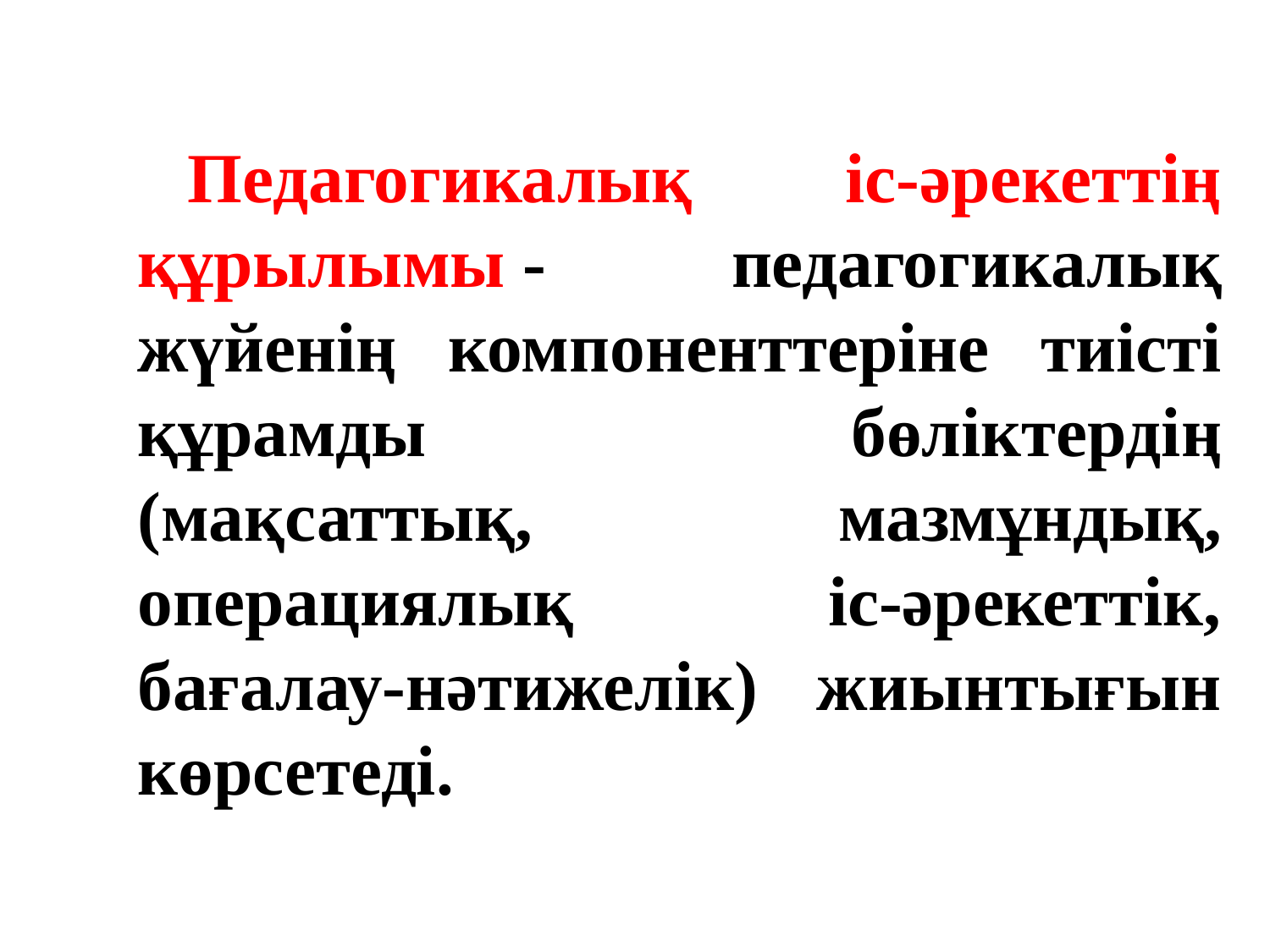

Педагогикалық іс-әрекеттің құрылымы - педагогикалық жүйенің компоненттеріне тиісті құрамды бөліктердің (мақсаттық, мазмұндық, операциялық іс-әрекеттік, бағалау-нәтижелік) жиынтығын көрсетеді.